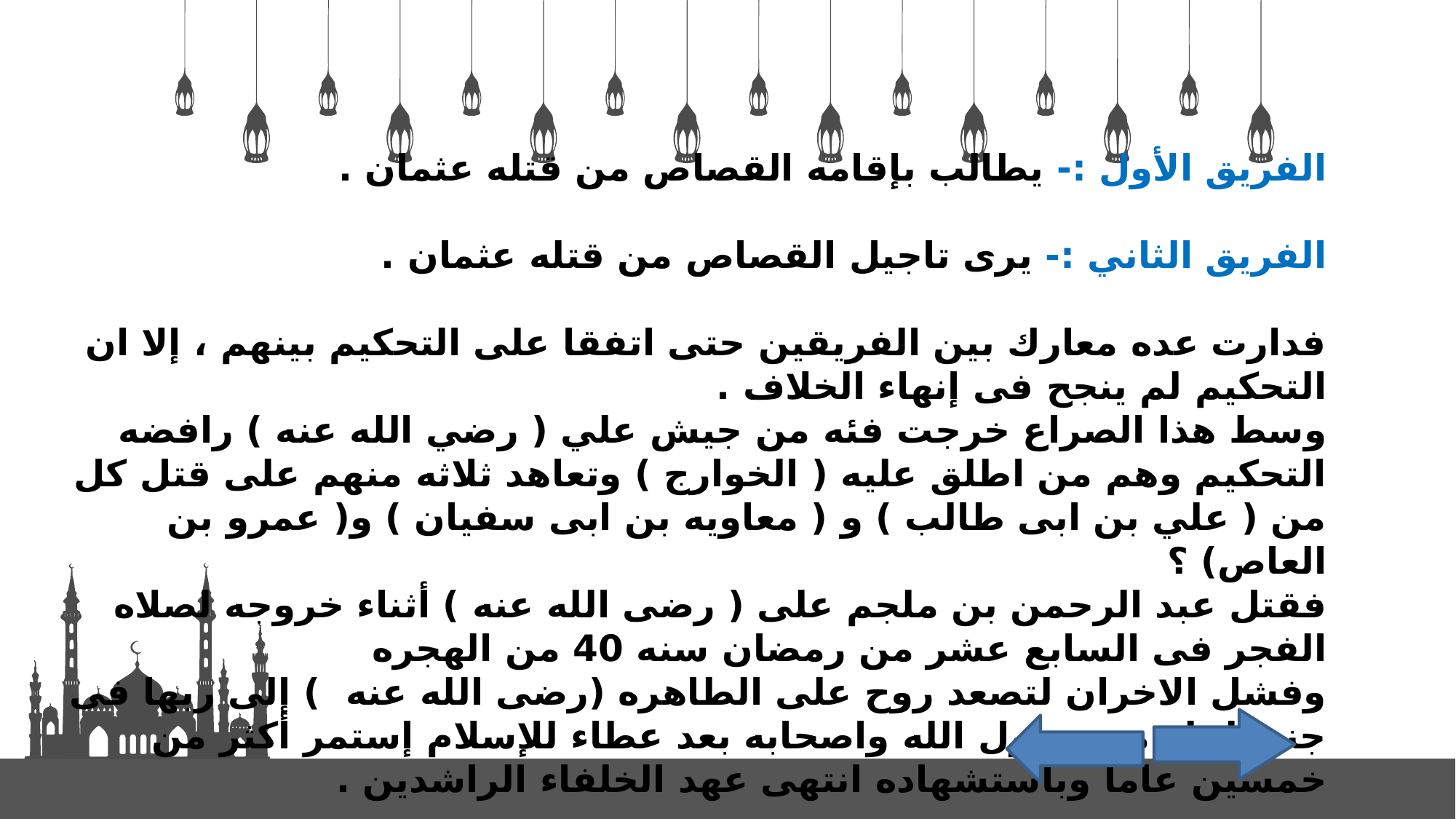

الفريق الأول :- يطالب بإقامه القصاص من قتله عثمان .

الفريق الثاني :- يرى تاجيل القصاص من قتله عثمان .

فدارت عده معارك بين الفريقين حتى اتفقا على التحكيم بينهم ، إلا ان التحكيم لم ينجح فى إنهاء الخلاف .
وسط هذا الصراع خرجت فئه من جيش علي ( رضي الله عنه ) رافضه التحكيم وهم من اطلق عليه ( الخوارج ) وتعاهد ثلاثه منهم على قتل كل من ( علي بن ابى طالب ) و ( معاويه بن ابى سفيان ) و( عمرو بن العاص) ؟
فقتل عبد الرحمن بن ملجم على ( رضى الله عنه ) أثناء خروجه لصلاه الفجر فى السابع عشر من رمضان سنه 40 من الهجره
وفشل الاخران لتصعد روح على الطاهره (رضى الله عنه  ) إلى ربها فى جنه الخلد مع رسول الله واصحابه بعد عطاء للإسلام إستمر أكثر من خمسين عامآ وباستشهاده انتهى عهد الخلفاء الراشدين .